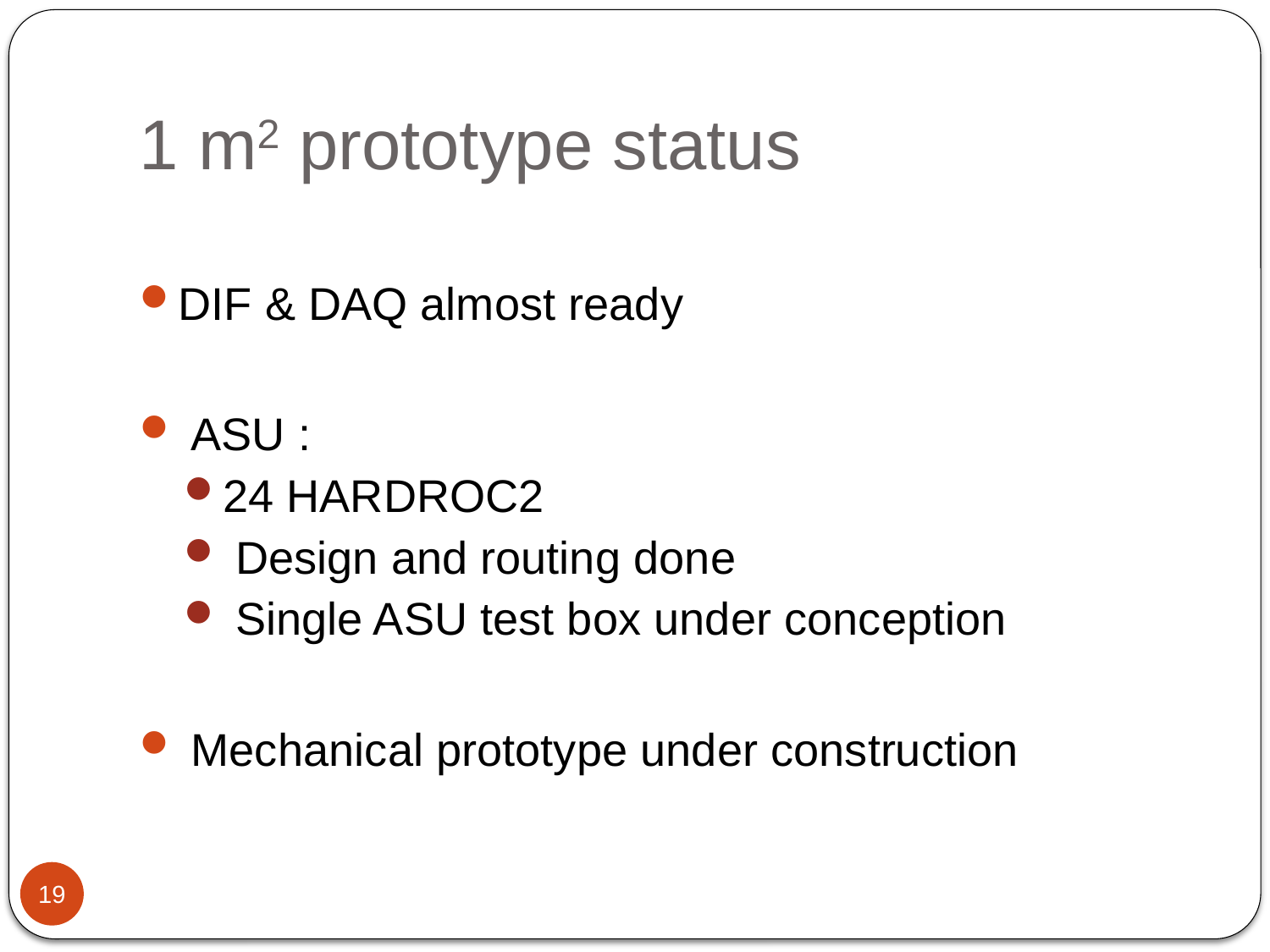

# 1 m2 prototype status
DIF & DAQ almost ready

 ASU :
24 HARDROC2
 Design and routing done
 Single ASU test box under conception

 Mechanical prototype under construction
19